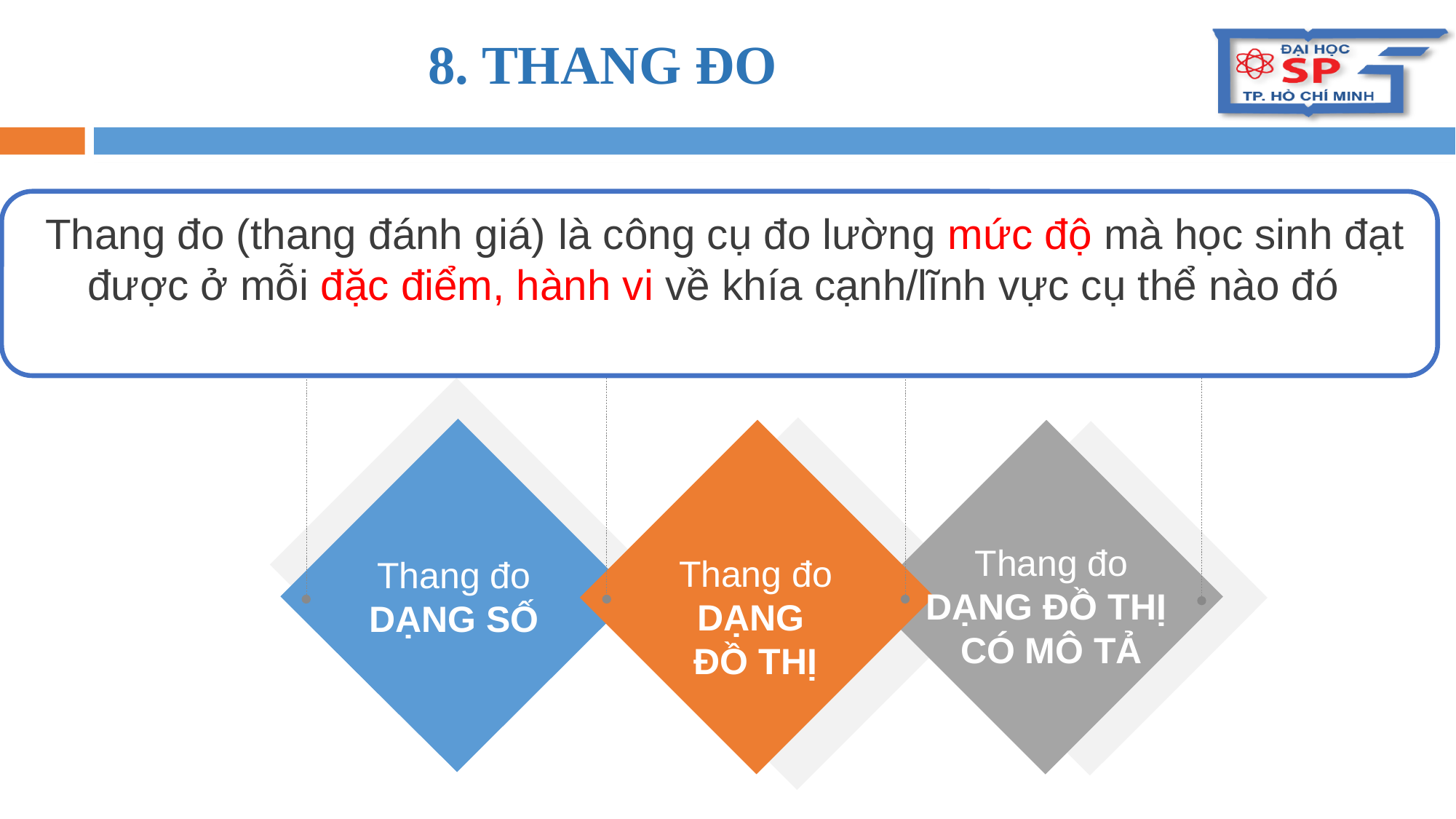

# 8. THANG ĐO
 Thang đo (thang đánh giá) là công cụ đo lường mức độ mà học sinh đạt được ở mỗi đặc điểm, hành vi về khía cạnh/lĩnh vực cụ thể nào đó

Thang đo
DẠNG ĐỒ THỊ
CÓ MÔ TẢ
Thang đo
DẠNG SỐ
Thang đo
DẠNG
ĐỒ THỊ